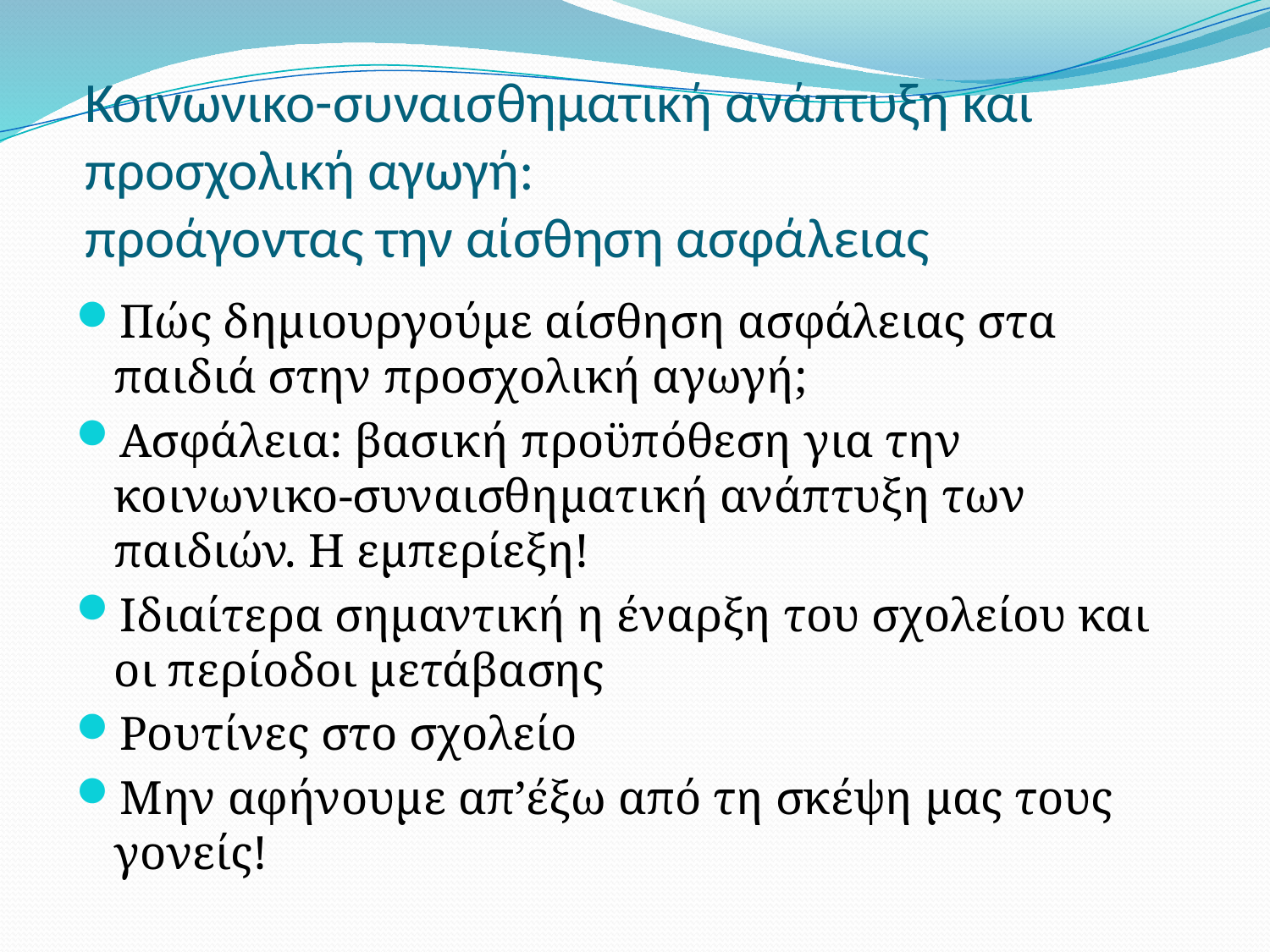

# Κοινωνικο-συναισθηματική ανάπτυξη και προσχολική αγωγή: προάγοντας την αίσθηση ασφάλειας
Πώς δημιουργούμε αίσθηση ασφάλειας στα παιδιά στην προσχολική αγωγή;
Ασφάλεια: βασική προϋπόθεση για την κοινωνικο-συναισθηματική ανάπτυξη των παιδιών. Η εμπερίεξη!
Ιδιαίτερα σημαντική η έναρξη του σχολείου και οι περίοδοι μετάβασης
Ρουτίνες στο σχολείο
Μην αφήνουμε απ’έξω από τη σκέψη μας τους γονείς!